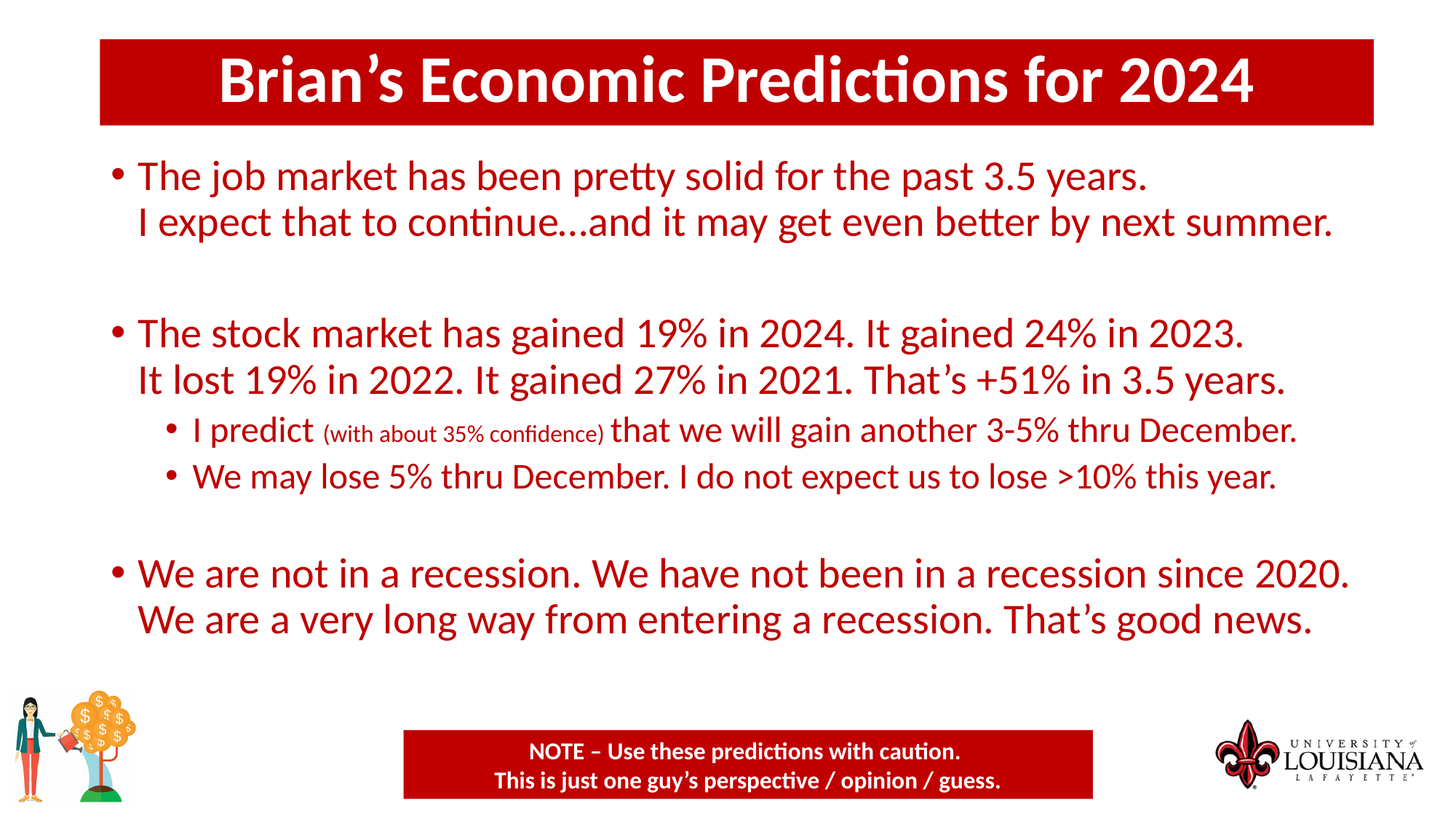

Brian’s Economic Predictions for 2024
The job market has been pretty solid for the past 3.5 years.
I expect that to continue…and it may get even better by next summer.
The stock market has gained 19% in 2024. It gained 24% in 2023.
It lost 19% in 2022. It gained 27% in 2021. That’s +51% in 3.5 years.
I predict (with about 35% confidence) that we will gain another 3-5% thru December.
We may lose 5% thru December. I do not expect us to lose >10% this year.
We are not in a recession. We have not been in a recession since 2020.
We are a very long way from entering a recession. That’s good news.
NOTE – Use these predictions with caution.
This is just one guy’s perspective / opinion / guess.